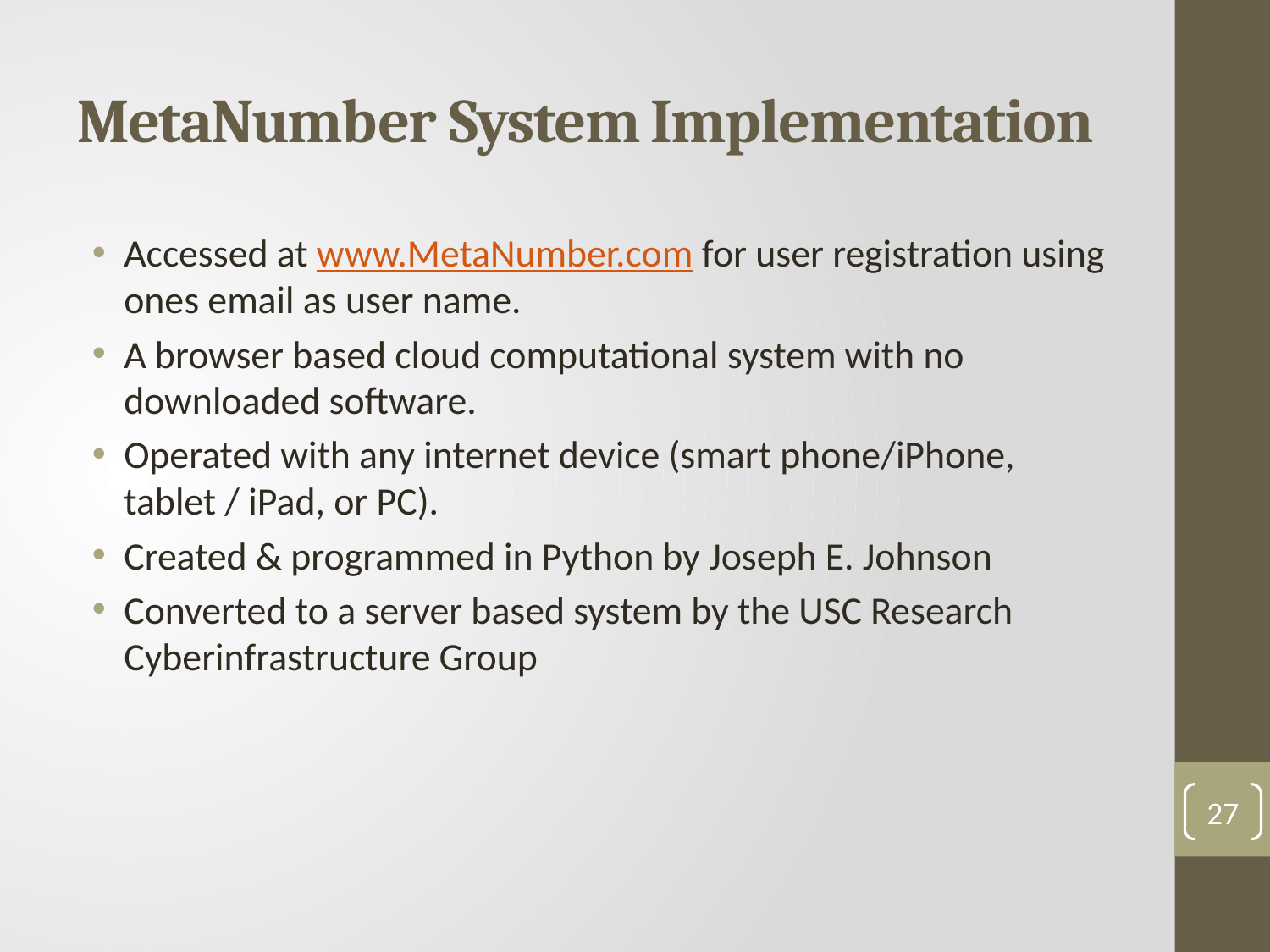

# MetaNumber System Implementation
Accessed at www.MetaNumber.com for user registration using ones email as user name.
A browser based cloud computational system with no downloaded software.
Operated with any internet device (smart phone/iPhone, tablet / iPad, or PC).
Created & programmed in Python by Joseph E. Johnson
Converted to a server based system by the USC Research Cyberinfrastructure Group
27